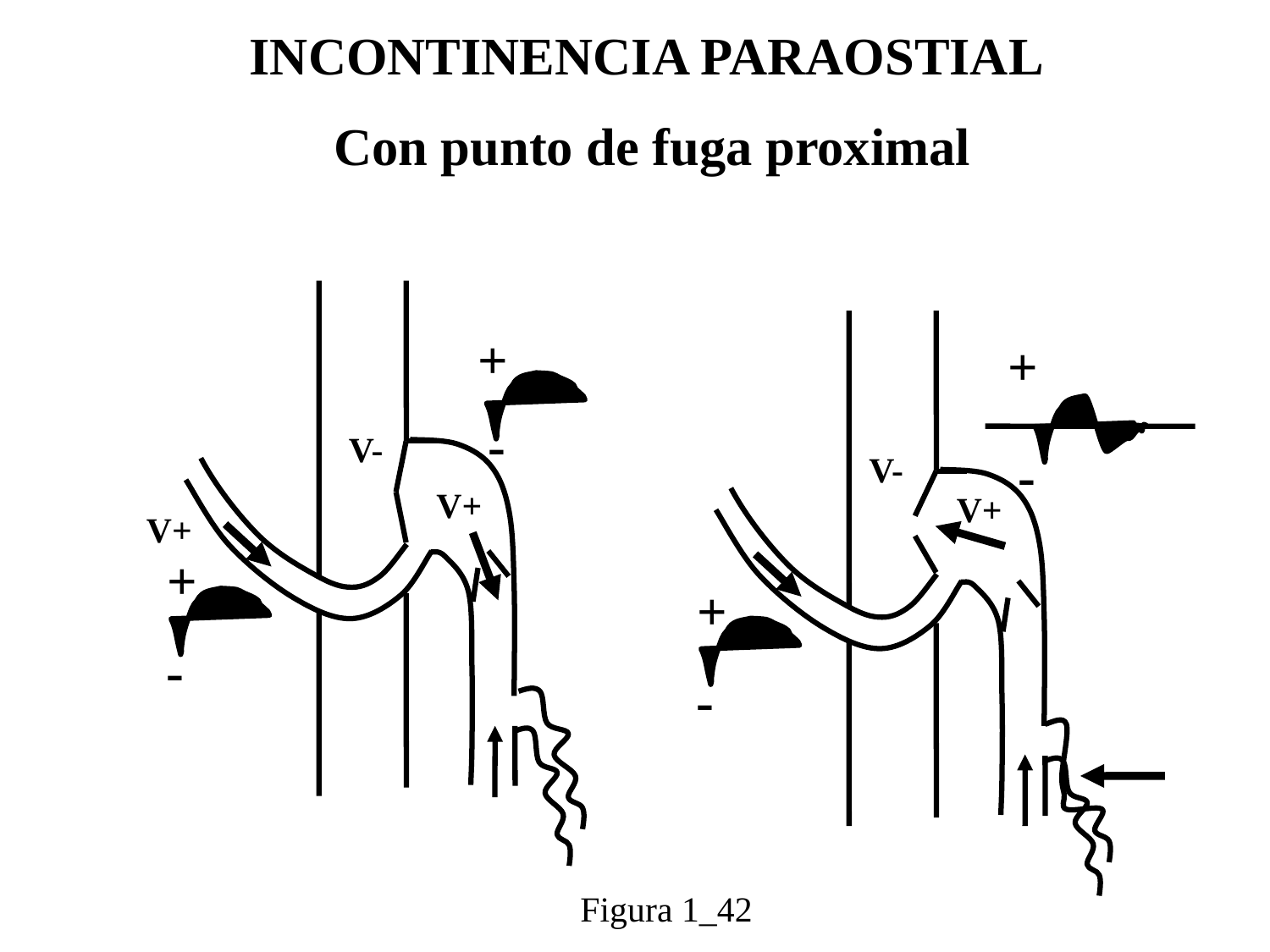

INCONTINENCIA PARAOSTIAL
Con punto de fuga proximal

+
+

-
V-

-

V-

V+

V+

V+

+

+

-

-

Figura 1_42